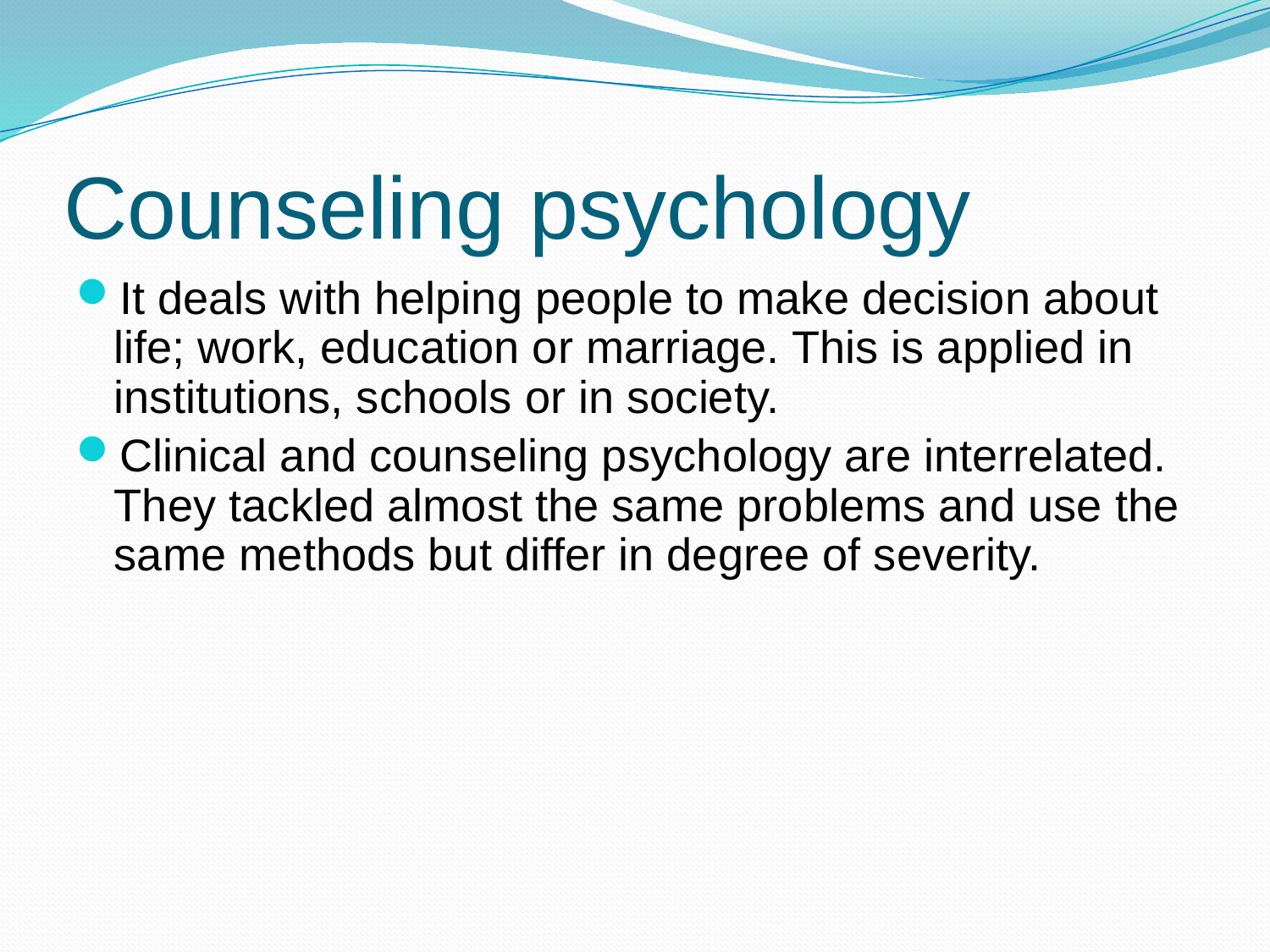

# Counseling psychology
It deals with helping people to make decision about life; work, education or marriage. This is applied in institutions, schools or in society.
Clinical and counseling psychology are interrelated. They tackled almost the same problems and use the same methods but differ in degree of severity.